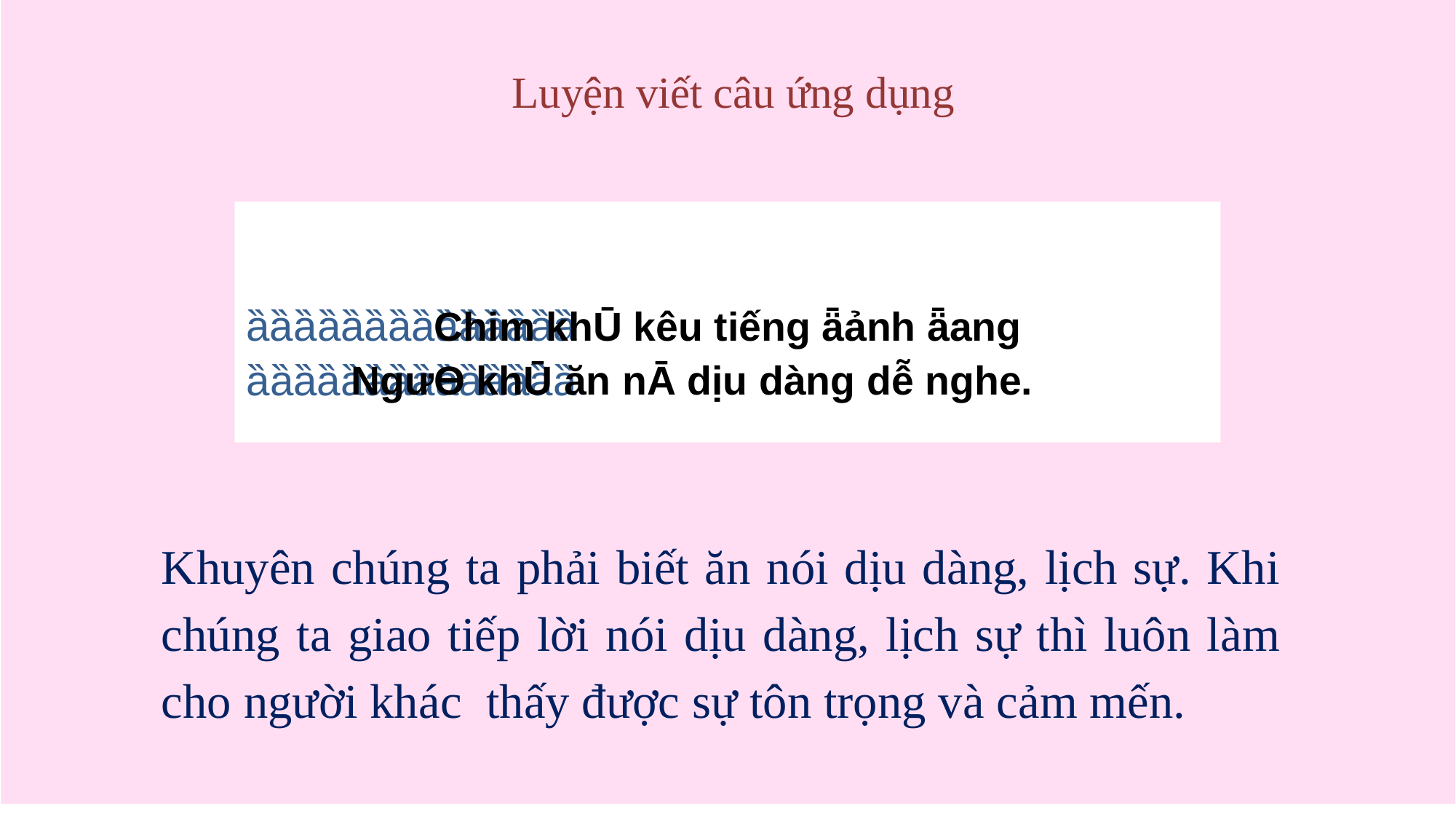

Luyện viết câu ứng dụng

ȁȁȁȁȁȁȁȁȁȁȁȁȁȁ
Chim khŪ kêu tiếng ǟảnh ǟang
ȁȁȁȁȁȁȁȁȁȁȁȁȁȁ
NgưƟ khŪ ăn nĀ dịu dàng dễ nghe.
Khuyên chúng ta phải biết ăn nói dịu dàng, lịch sự. Khi chúng ta giao tiếp lời nói dịu dàng, lịch sự thì luôn làm cho người khác  thấy được sự tôn trọng và cảm mến.